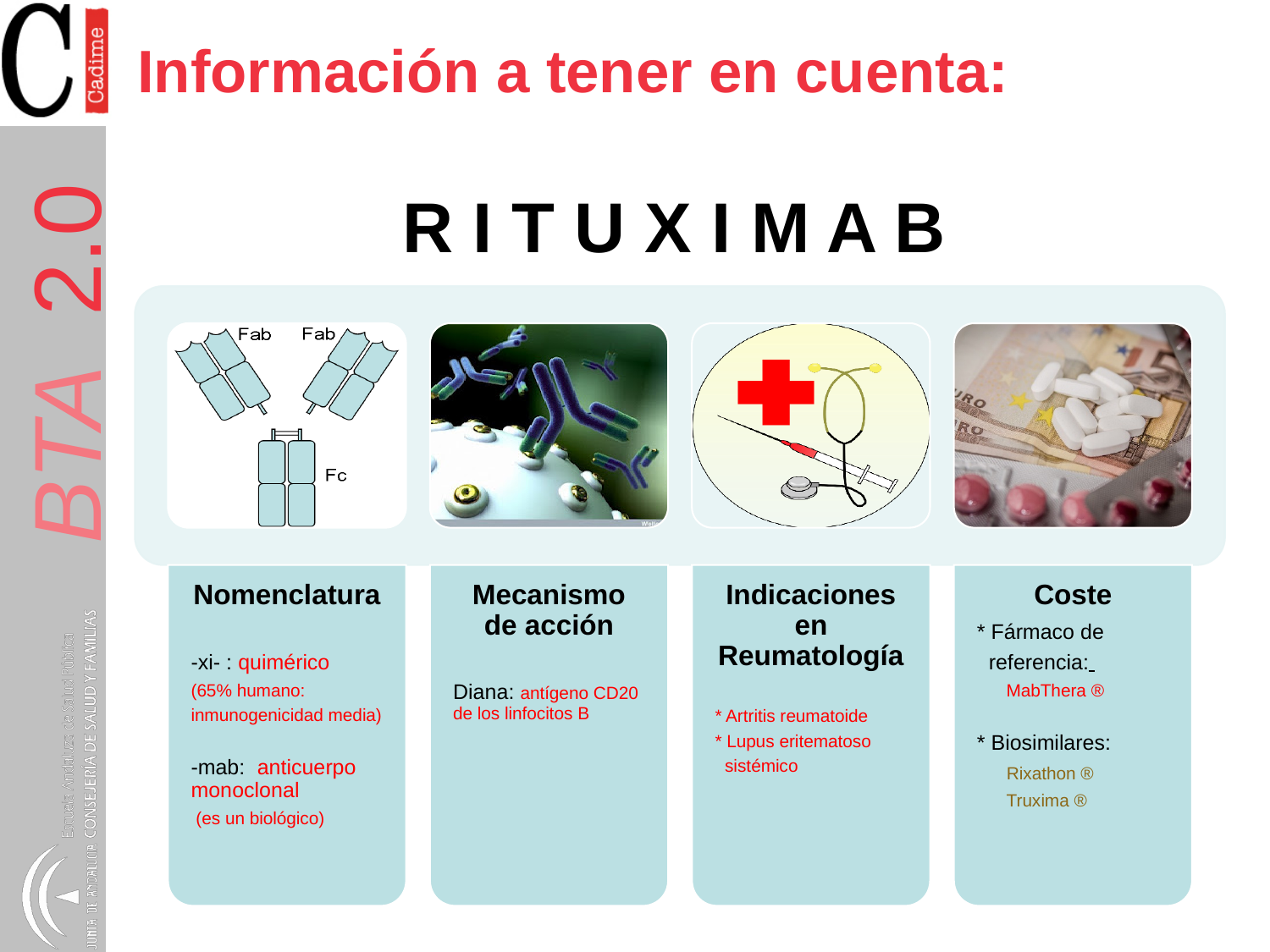

Información a tener en cuenta:
R I T U X I M A B
Nomenclatura

-xi- : quimérico
(65% humano:
inmunogenicidad media)

-mab:  anticuerpo monoclonal
 (es un biológico)

Mecanismo de acción

Diana: antígeno CD20 de los linfocitos B
Indicaciones en Reumatología

* Artritis reumatoide
* Lupus eritematoso
  sistémico

Coste
* Fármaco de
  referencia:
      MabThera ®

* Biosimilares:
     Rixathon ®
      Truxima ®